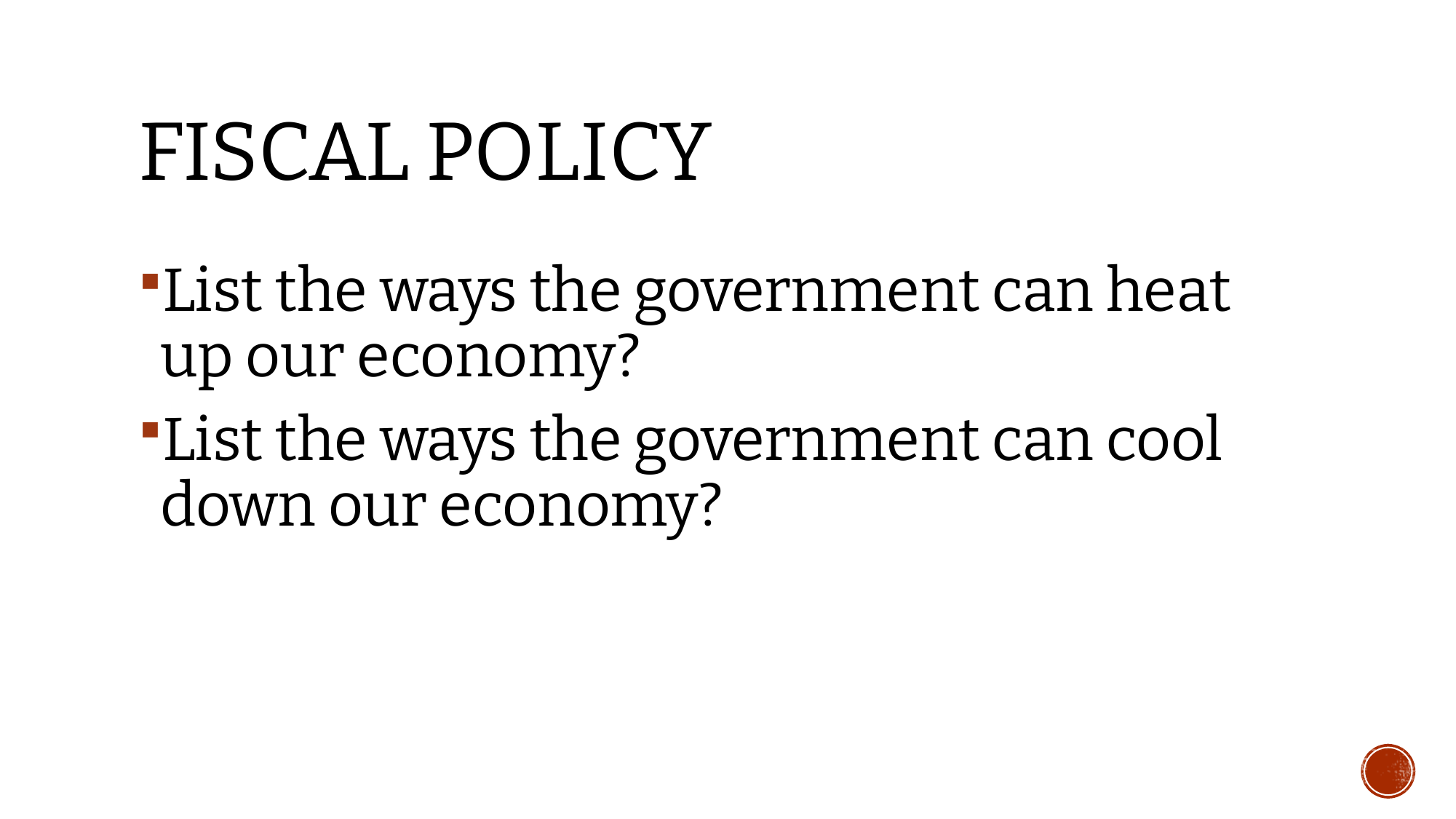

# Fiscal Policy
List the ways the government can heat up our economy?
List the ways the government can cool down our economy?